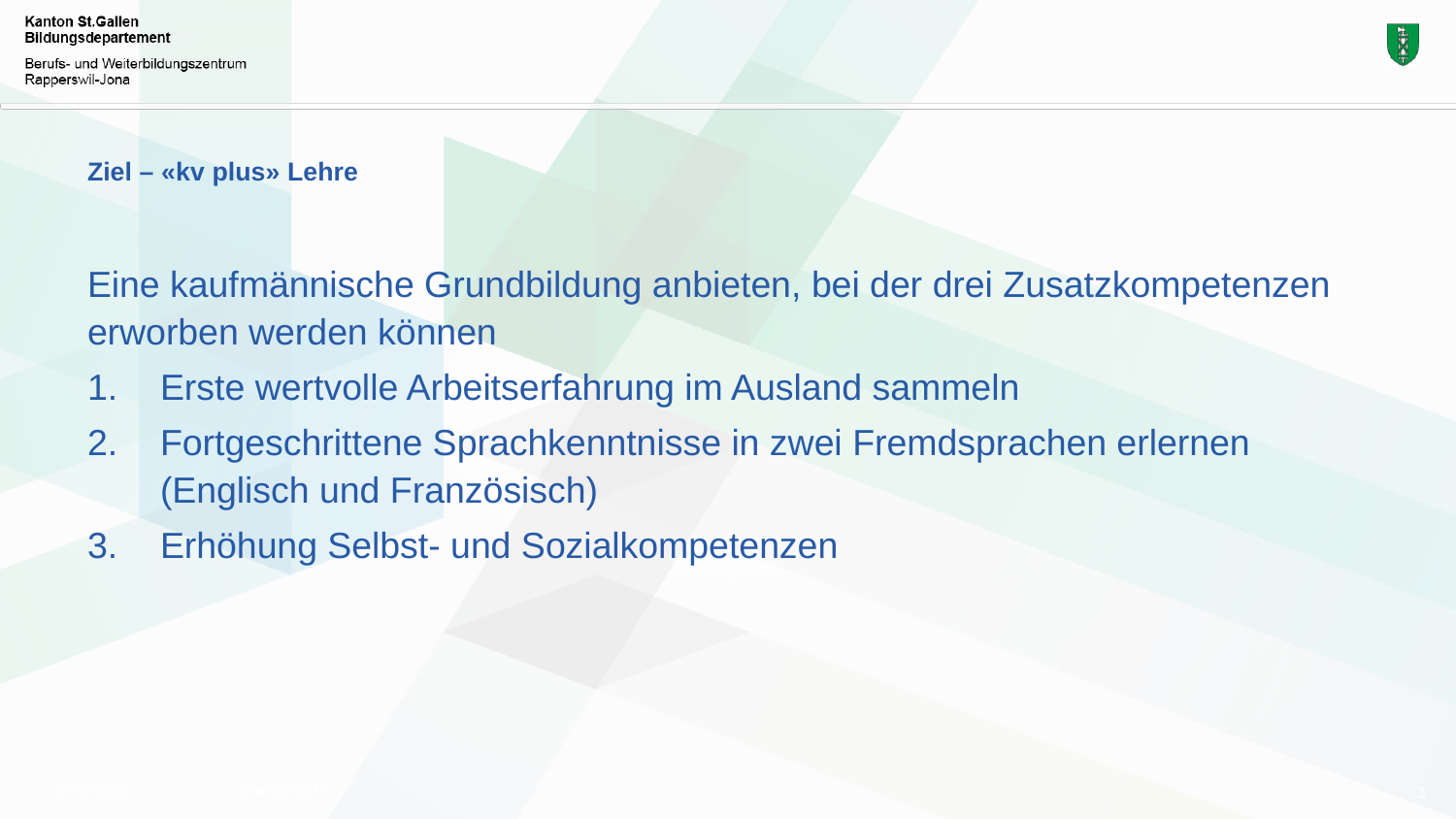

# Ziel – «kv plus» Lehre
Eine kaufmännische Grundbildung anbieten, bei der drei Zusatzkompetenzen erworben werden können
Erste wertvolle Arbeitserfahrung im Ausland sammeln
Fortgeschrittene Sprachkenntnisse in zwei Fremdsprachen erlernen (Englisch und Französisch)
Erhöhung Selbst- und Sozialkompetenzen